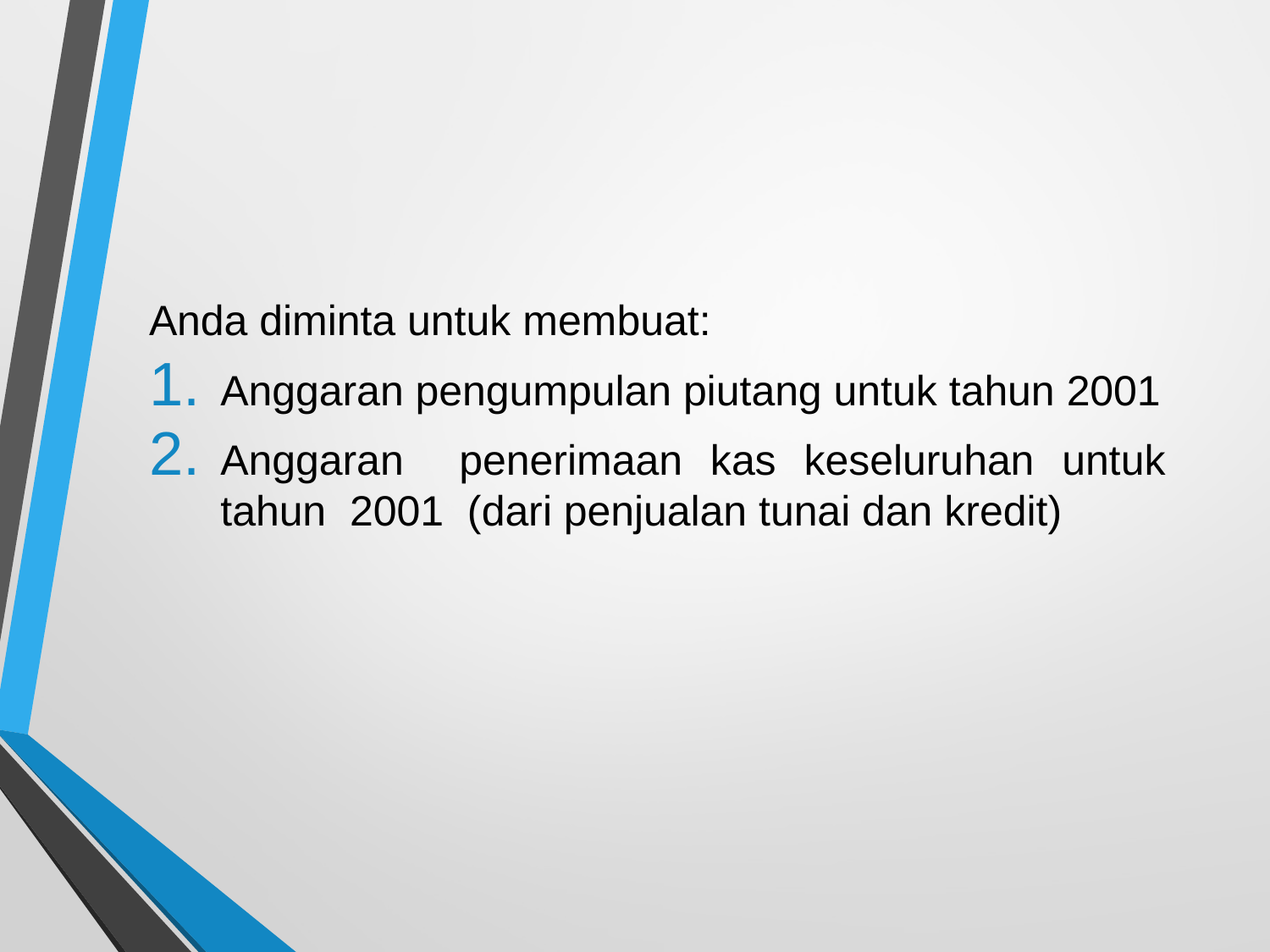

Anda diminta untuk membuat:
Anggaran pengumpulan piutang untuk tahun 2001
Anggaran  penerimaan kas keseluruhan untuk  tahun  2001  (dari penjualan tunai dan kredit)